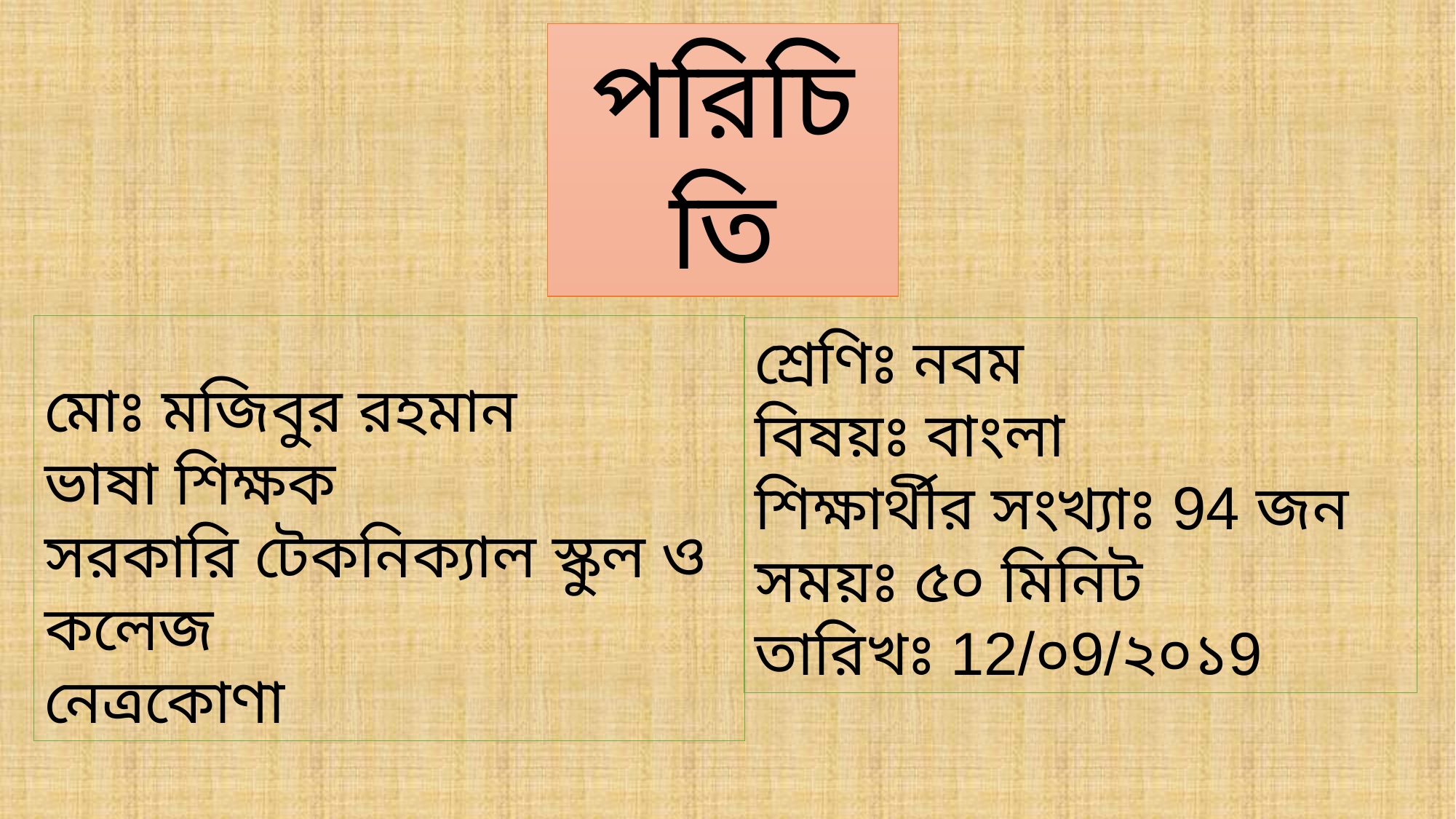

পরিচিতি

মোঃ মজিবুর রহমান
ভাষা শিক্ষক
সরকারি টেকনিক্যাল স্কুল ও কলেজ
নেত্রকোণা
শ্রেণিঃ নবম
বিষয়ঃ বাংলা
শিক্ষার্থীর সংখ্যাঃ 94 জন
সময়ঃ ৫০ মিনিট
তারিখঃ 12/০9/২০১9